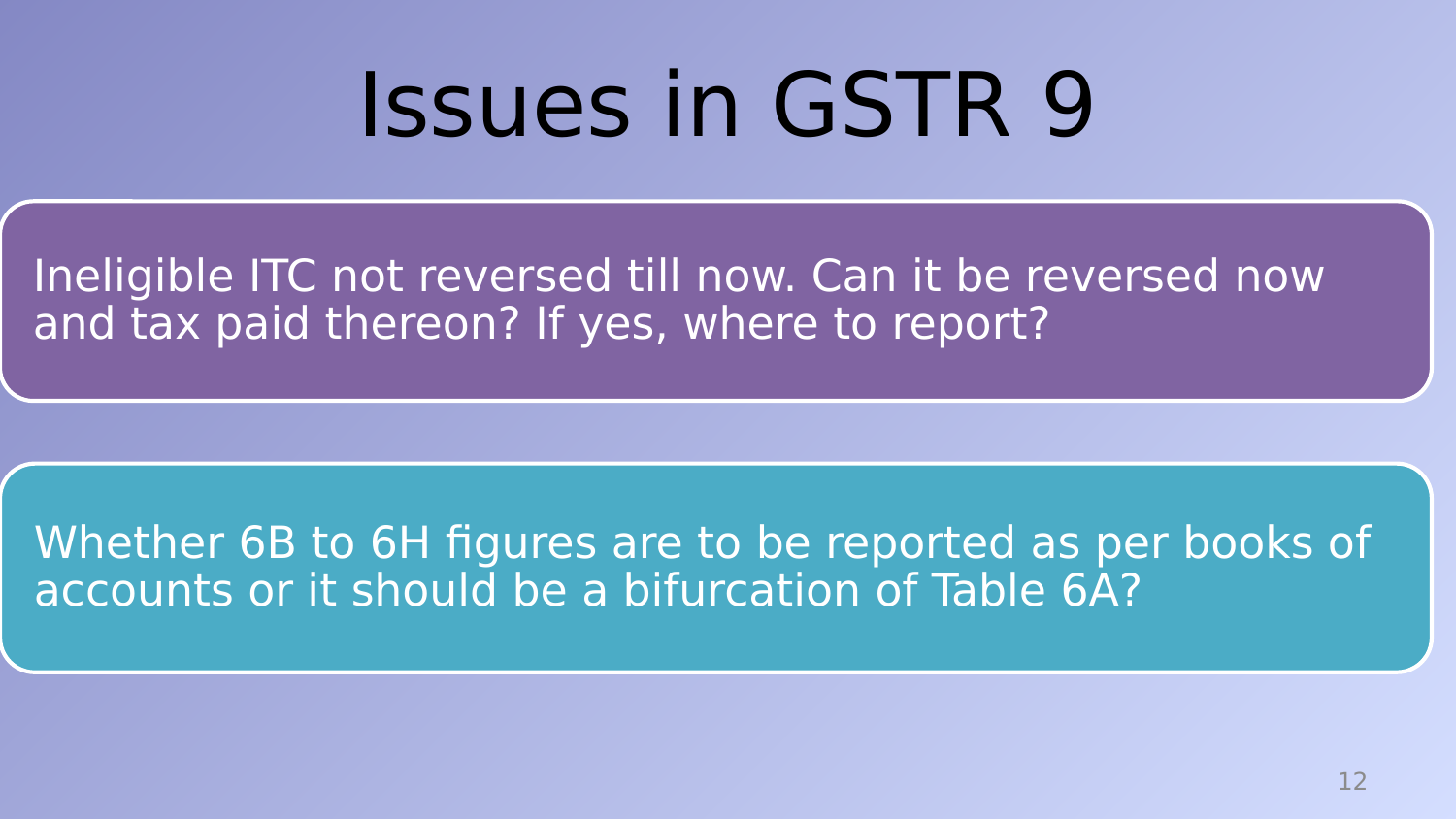

# Issues in GSTR 9
Ineligible ITC not reversed till now. Can it be reversed now and tax paid thereon? If yes, where to report?

Whether 6B to 6H figures are to be reported as per books of accounts or it should be a bifurcation of Table 6A?

12